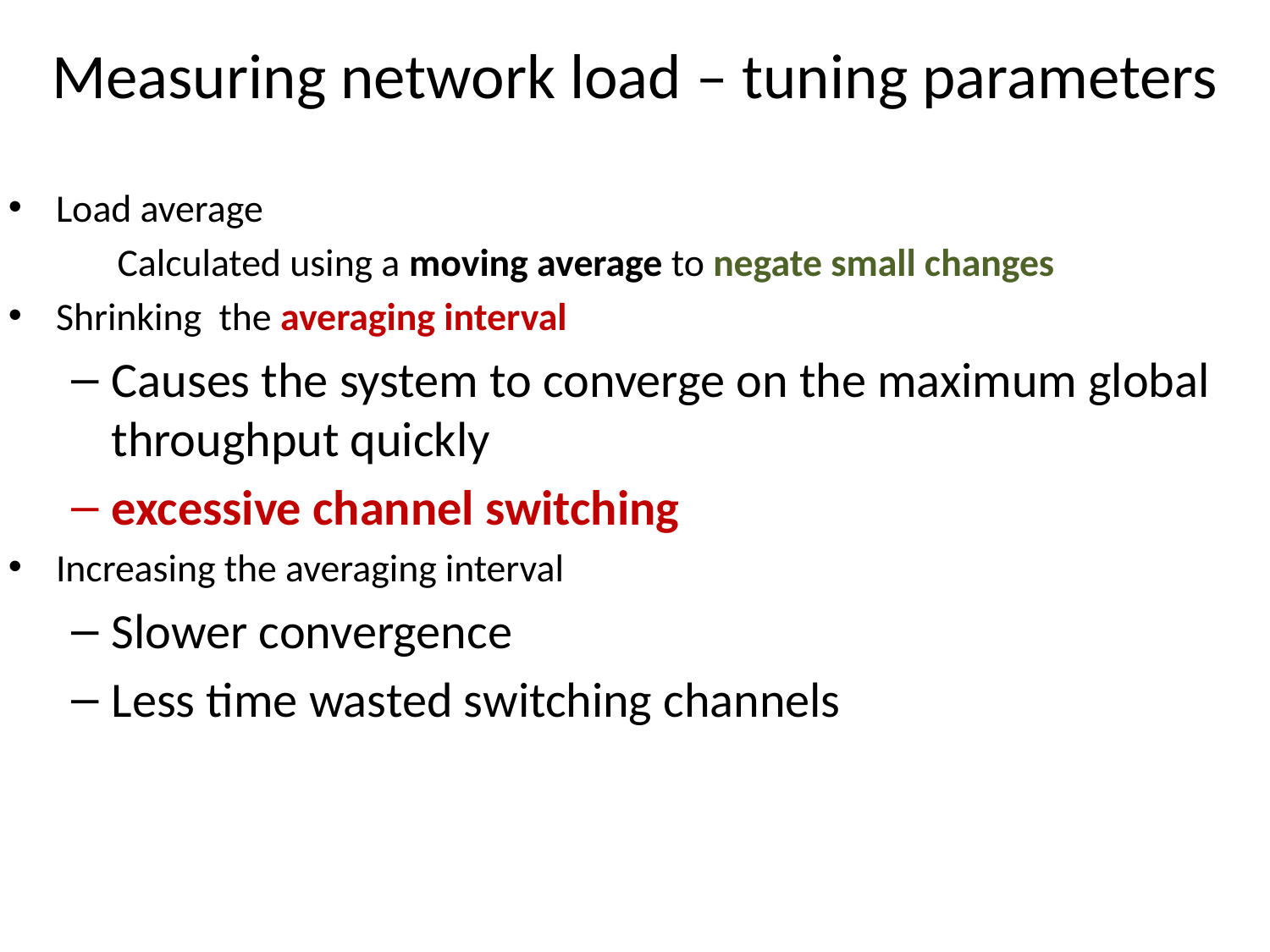

# Measuring network load – tuning parameters
Load average
           Calculated using a moving average to negate small changes
Shrinking  the averaging interval
Causes the system to converge on the maximum global throughput quickly
excessive channel switching
Increasing the averaging interval
Slower convergence
Less time wasted switching channels